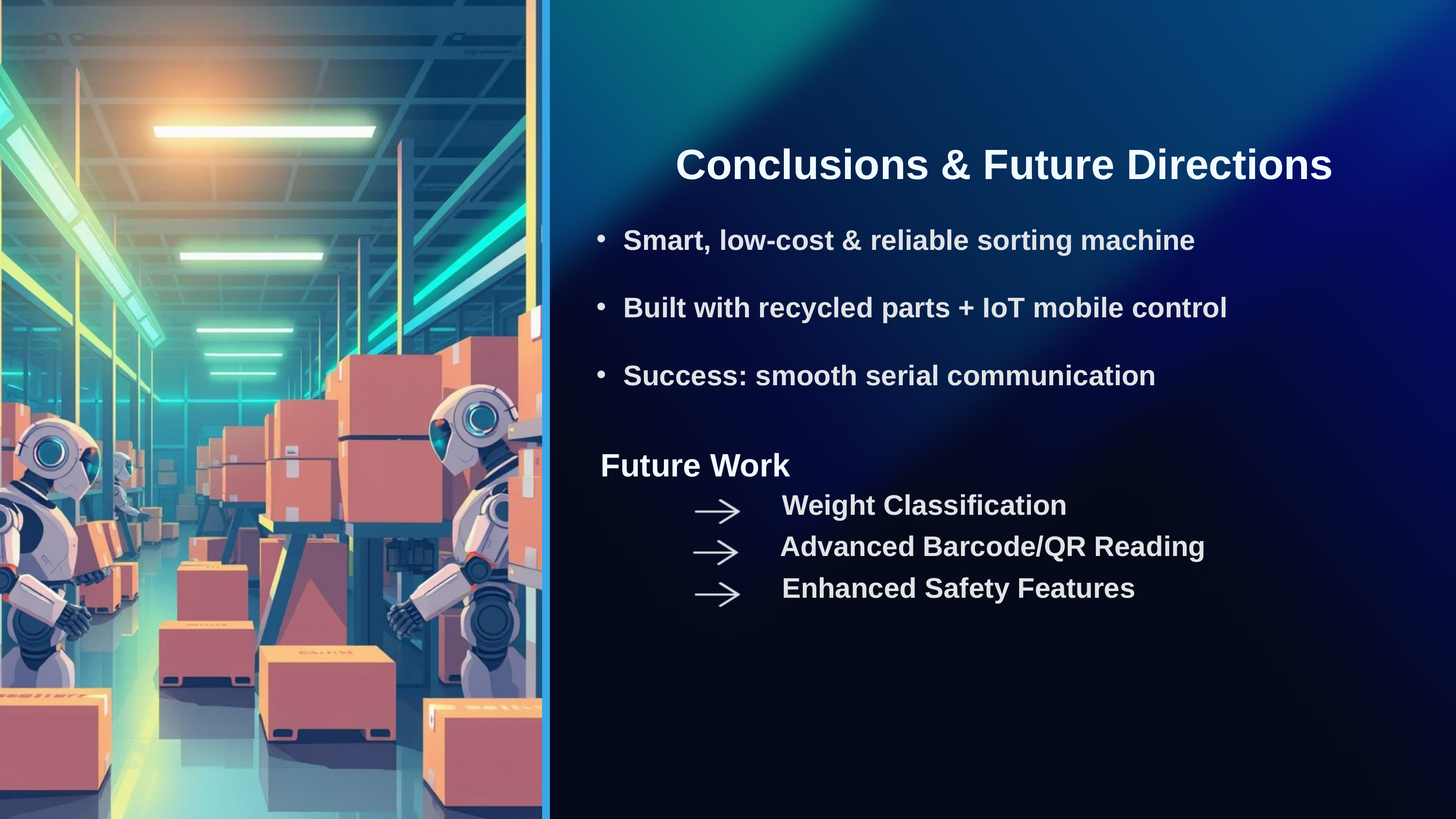

Conclusions & Future Directions
Smart, low-cost & reliable sorting machine

Built with recycled parts + IoT mobile control

Success: smooth serial communication
Future Work

Weight Classification

Advanced Barcode/QR Reading

Enhanced Safety Features